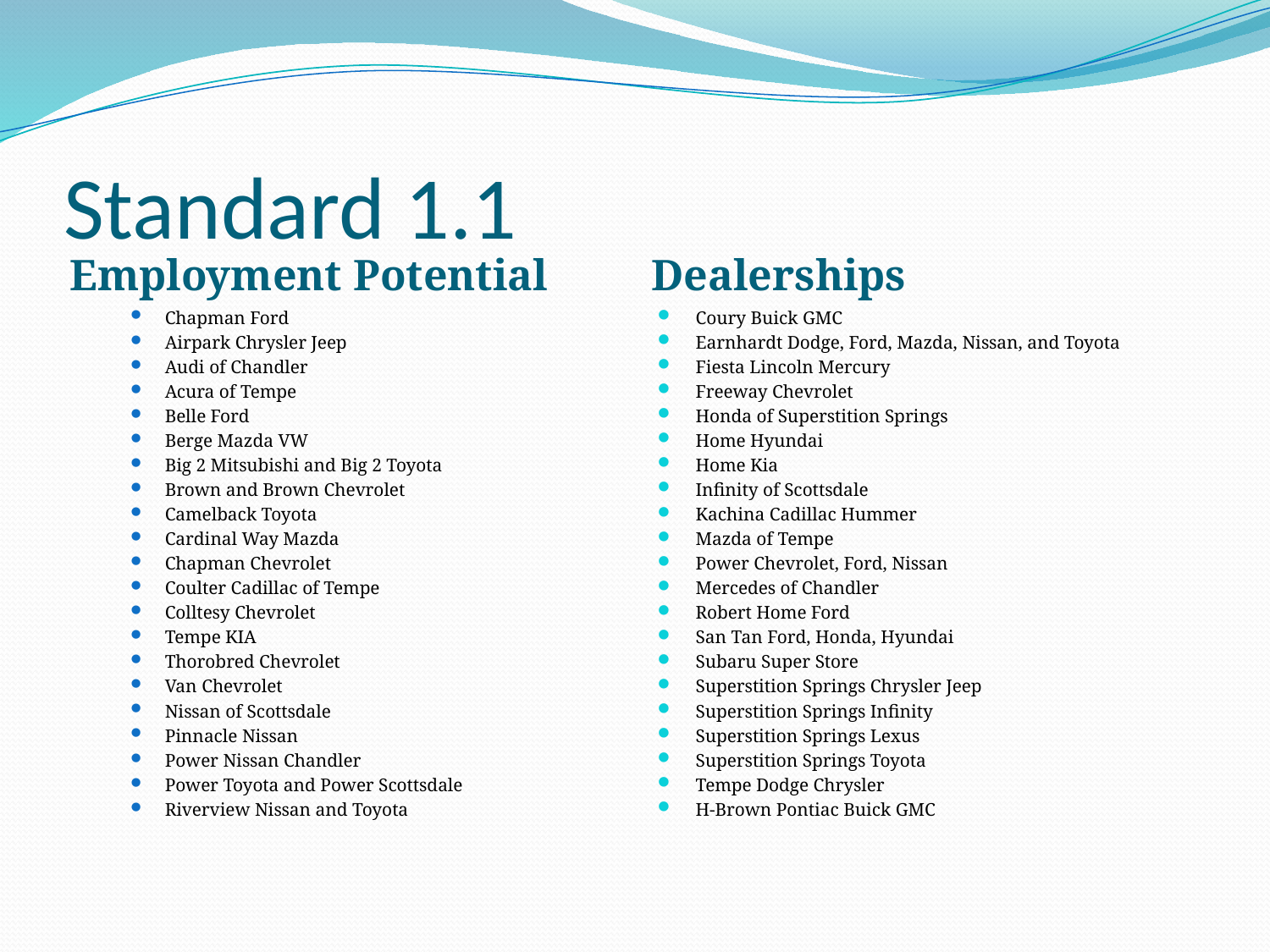

# Standard 1.1
Employment Potential

Dealerships

Chapman Ford
Airpark Chrysler Jeep
Audi of Chandler
Acura of Tempe
Belle Ford
Berge Mazda VW
Big 2 Mitsubishi and Big 2 Toyota
Brown and Brown Chevrolet
Camelback Toyota
Cardinal Way Mazda
Chapman Chevrolet
Coulter Cadillac of Tempe
Colltesy Chevrolet
Tempe KIA
Thorobred Chevrolet
Van Chevrolet
Nissan of Scottsdale
Pinnacle Nissan
Power Nissan Chandler
Power Toyota and Power Scottsdale
Riverview Nissan and Toyota

Coury Buick GMC
Earnhardt Dodge, Ford, Mazda, Nissan, and Toyota
Fiesta Lincoln Mercury
Freeway Chevrolet
Honda of Superstition Springs
Home Hyundai
Home Kia
Infinity of Scottsdale
Kachina Cadillac Hummer
Mazda of Tempe
Power Chevrolet, Ford, Nissan
Mercedes of Chandler
Robert Home Ford
San Tan Ford, Honda, Hyundai
Subaru Super Store
Superstition Springs Chrysler Jeep
Superstition Springs Infinity
Superstition Springs Lexus
Superstition Springs Toyota
Tempe Dodge Chrysler
H-Brown Pontiac Buick GMC